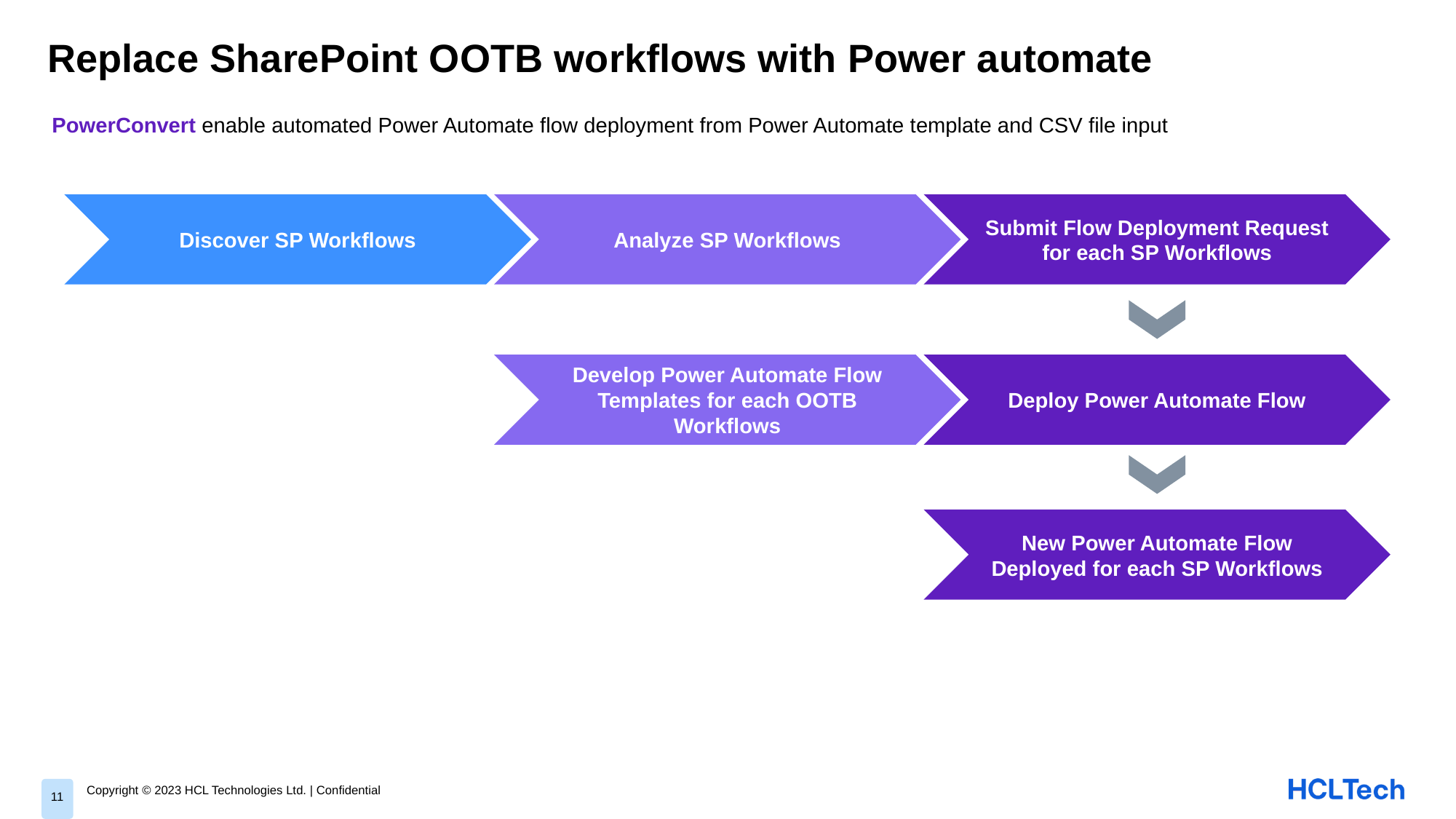

Replace SharePoint OOTB workflows with Power automate
PowerConvert enable automated Power Automate flow deployment from Power Automate template and CSV file input
Discover SP Workflows
Analyze SP Workflows
Submit Flow Deployment Request for each SP Workflows

Develop Power Automate Flow Templates for each OOTB Workflows
Deploy Power Automate Flow

New Power Automate Flow Deployed for each SP Workflows
11